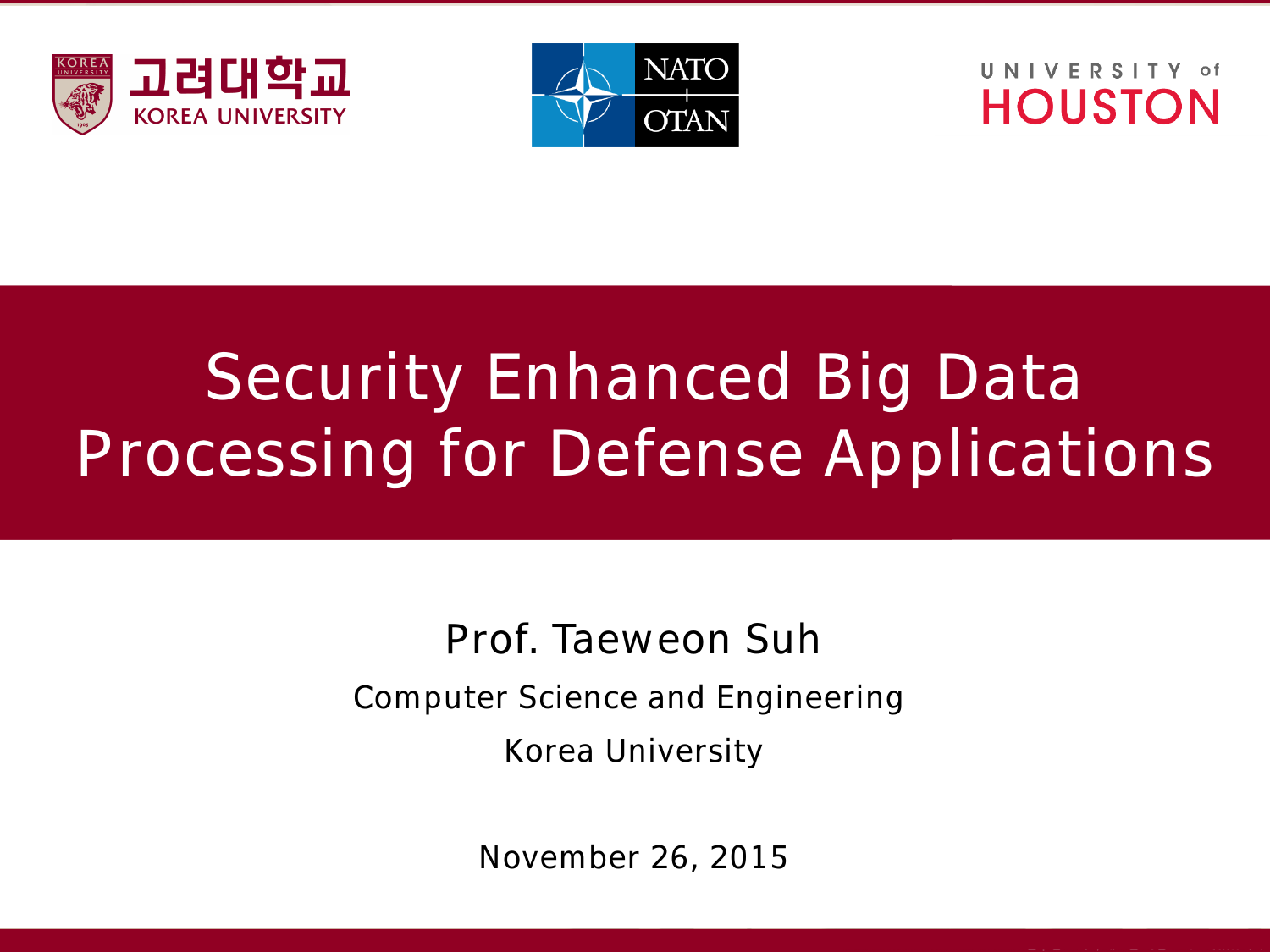

# Security Enhanced Big Data Processing for Defense Applications
Prof. Taeweon Suh
Computer Science and Engineering
Korea University

November 26, 2015